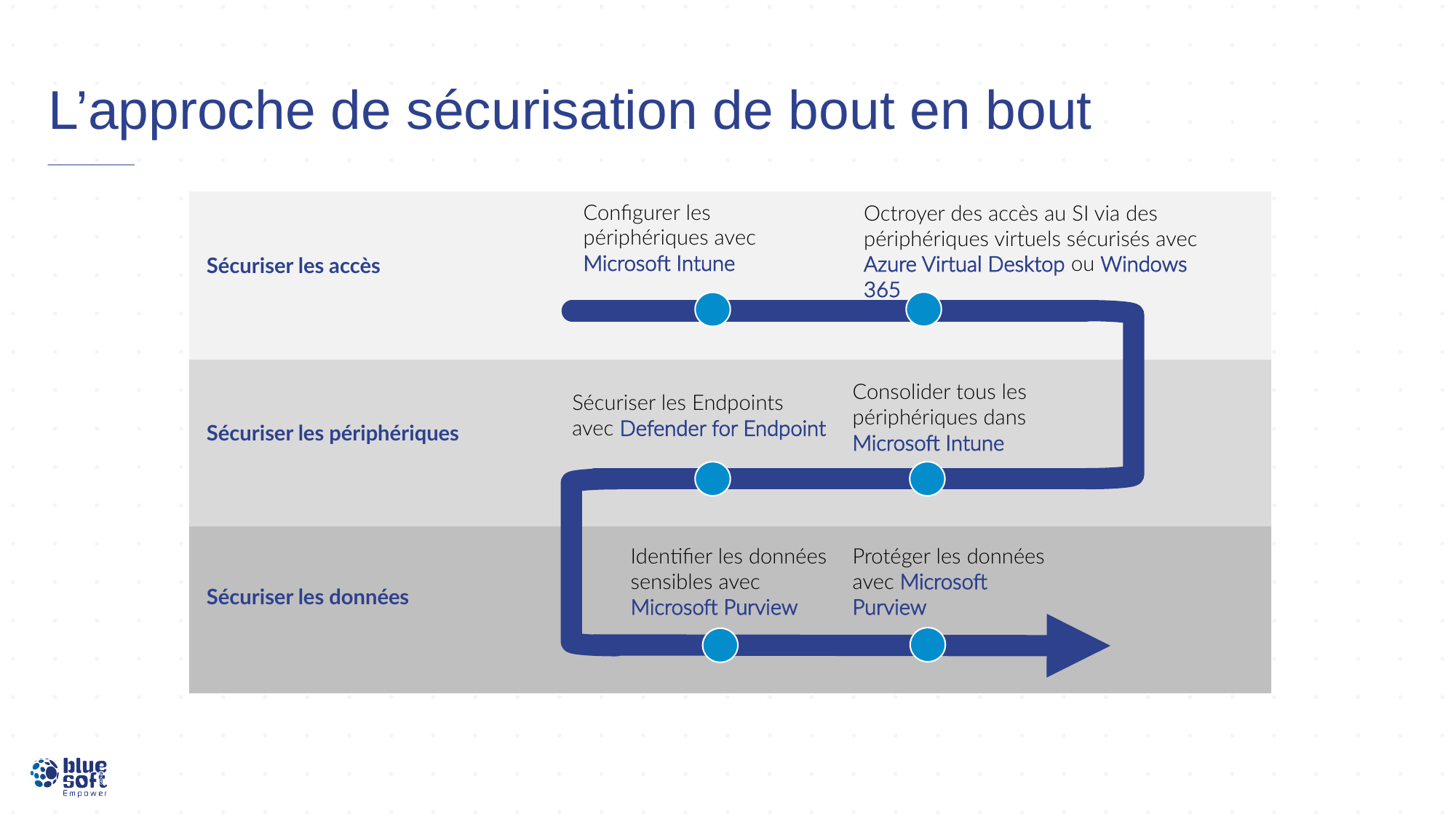

# L’approche de sécurisation de bout en bout

Configurer les périphériques avec Microsoft Intune
Octroyer des accès au SI via des périphériques virtuels sécurisés avec Azure Virtual Desktop ou Windows 365
Sécuriser les accès

Consolider tous les périphériques dans Microsoft Intune
Sécuriser les Endpoints avec Defender for Endpoint
Sécuriser les périphériques

Identifier les données sensibles avec Microsoft Purview
Protéger les données avec Microsoft Purview
Sécuriser les données